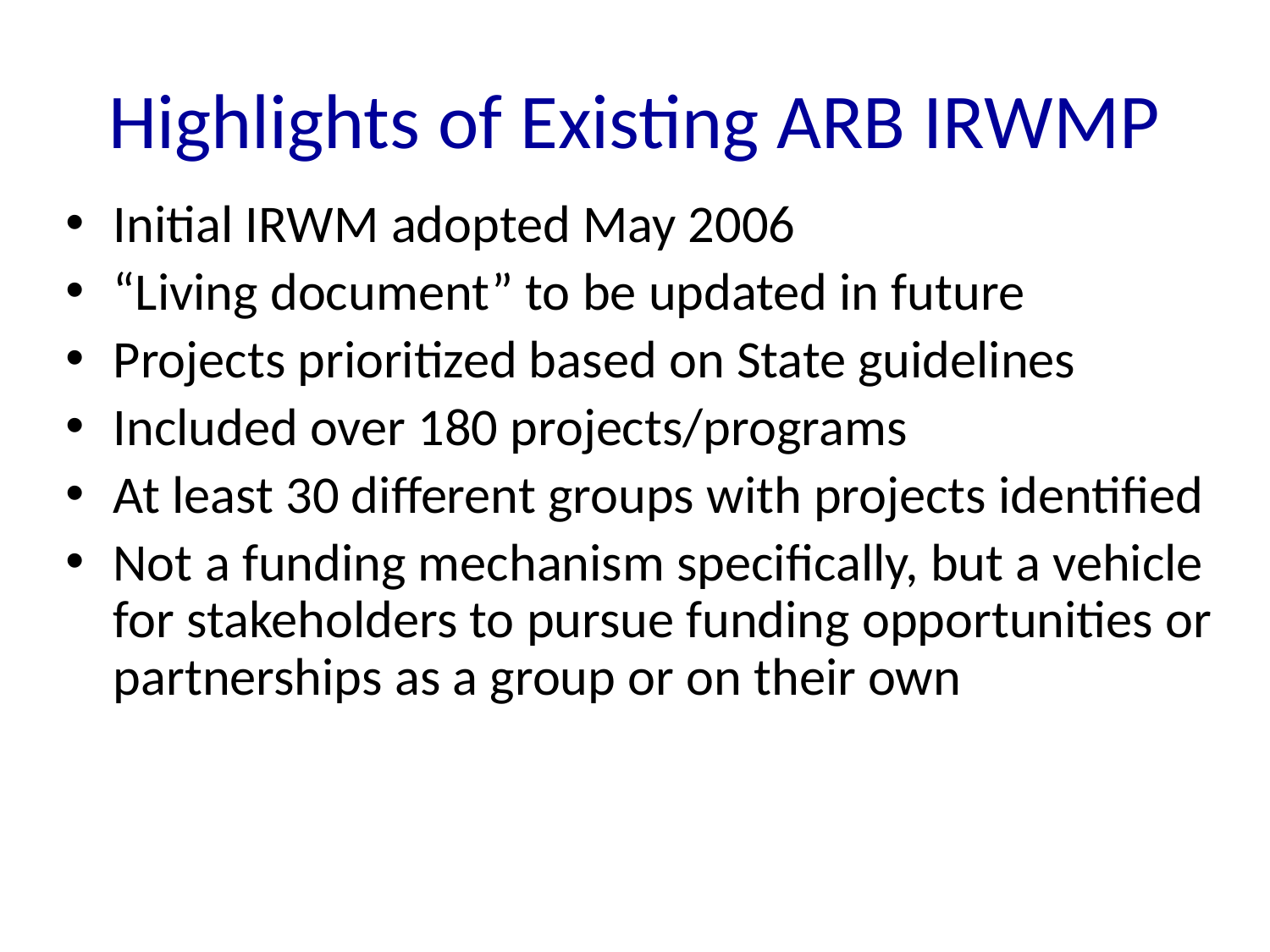

# Highlights of Existing ARB IRWMP
Initial IRWM adopted May 2006
“Living document” to be updated in future
Projects prioritized based on State guidelines
Included over 180 projects/programs
At least 30 different groups with projects identified
Not a funding mechanism specifically, but a vehicle for stakeholders to pursue funding opportunities or partnerships as a group or on their own